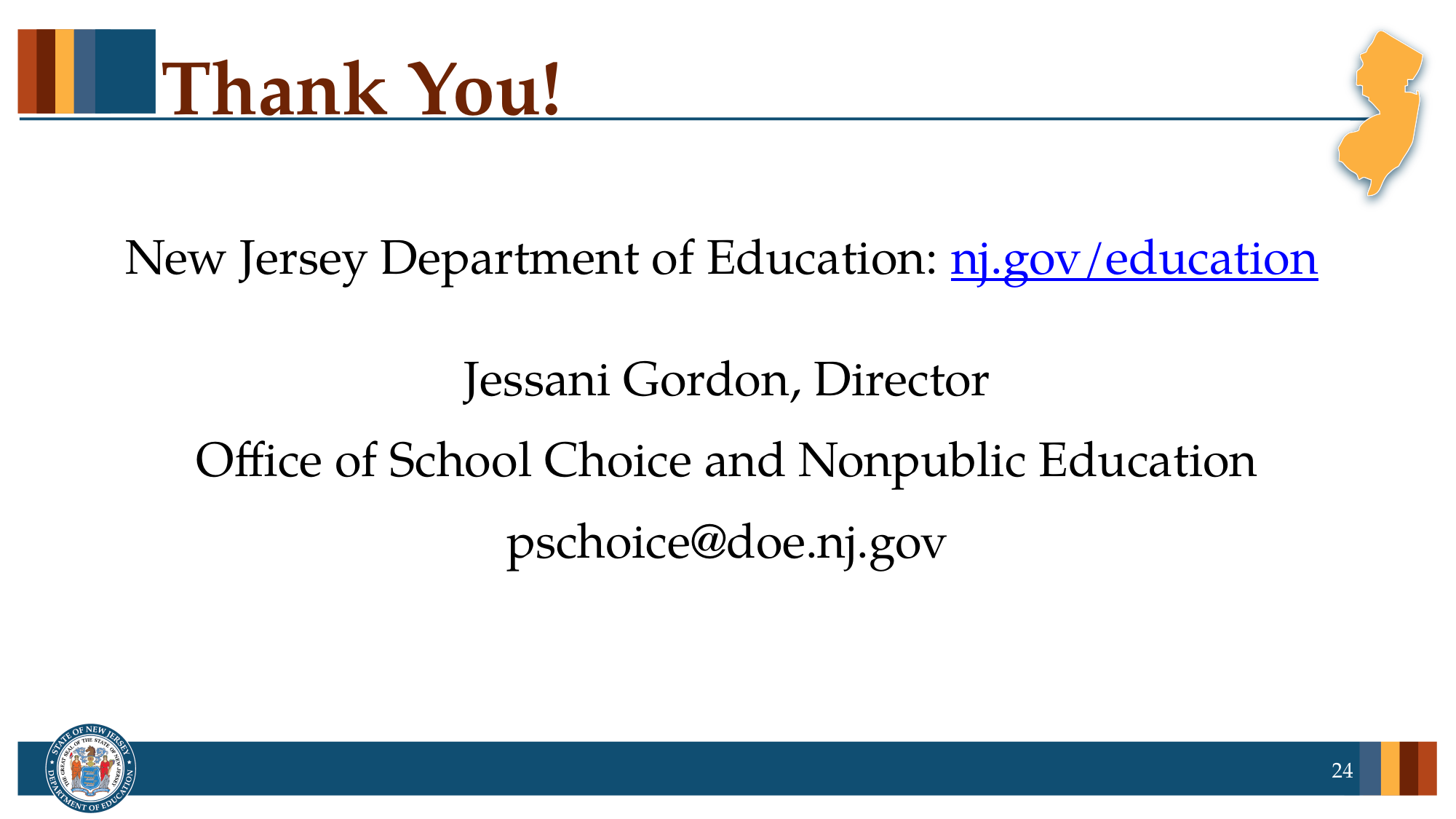

# Thank You!
New Jersey Department of Education: nj.gov/education
Jessani Gordon, Director
Office of School Choice and Nonpublic Education
pschoice@doe.nj.gov
24